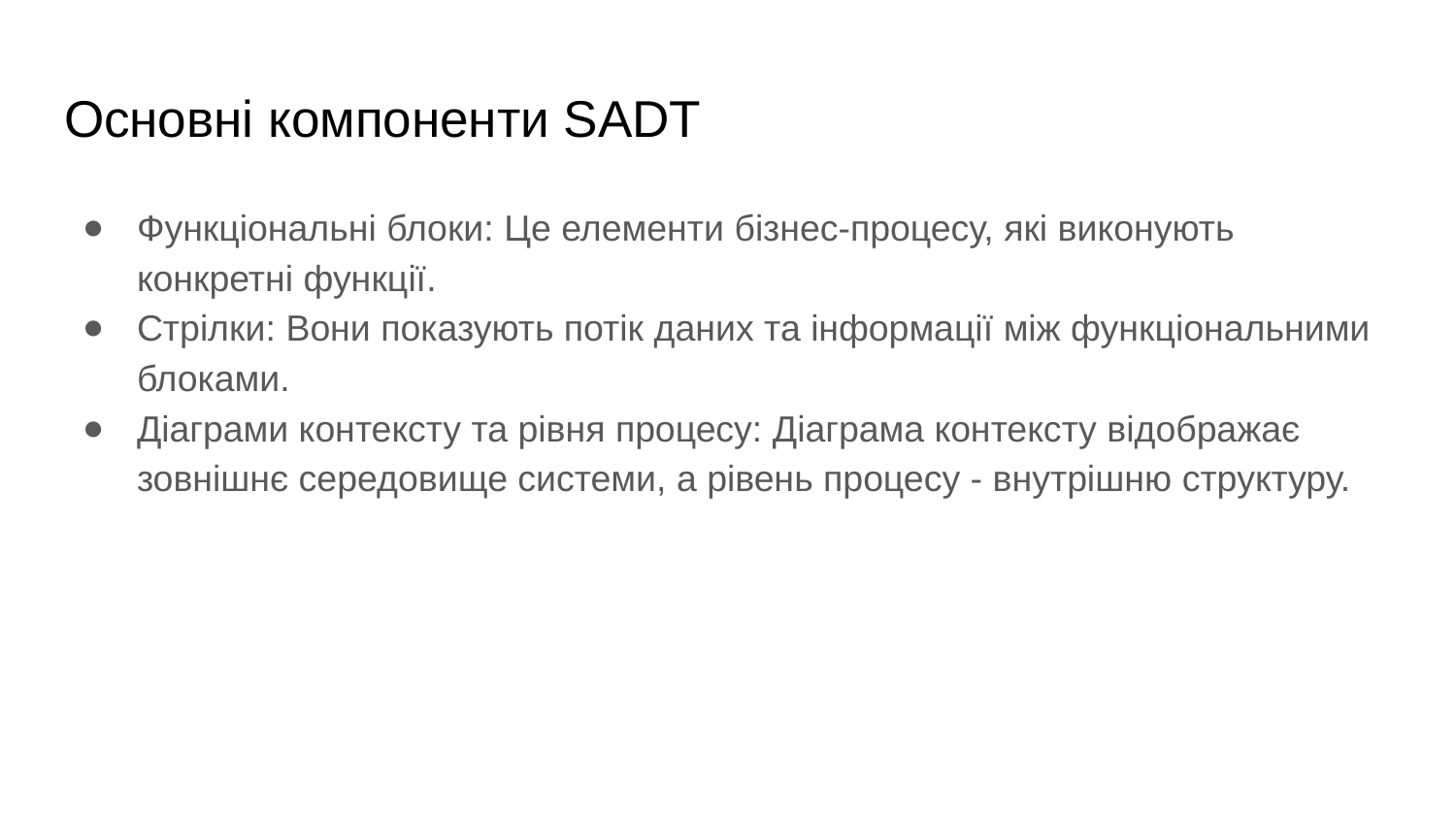

# Основні компоненти SADT
Функціональні блоки: Це елементи бізнес-процесу, які виконують конкретні функції.
Стрілки: Вони показують потік даних та інформації між функціональними блоками.
Діаграми контексту та рівня процесу: Діаграма контексту відображає зовнішнє середовище системи, а рівень процесу - внутрішню структуру.